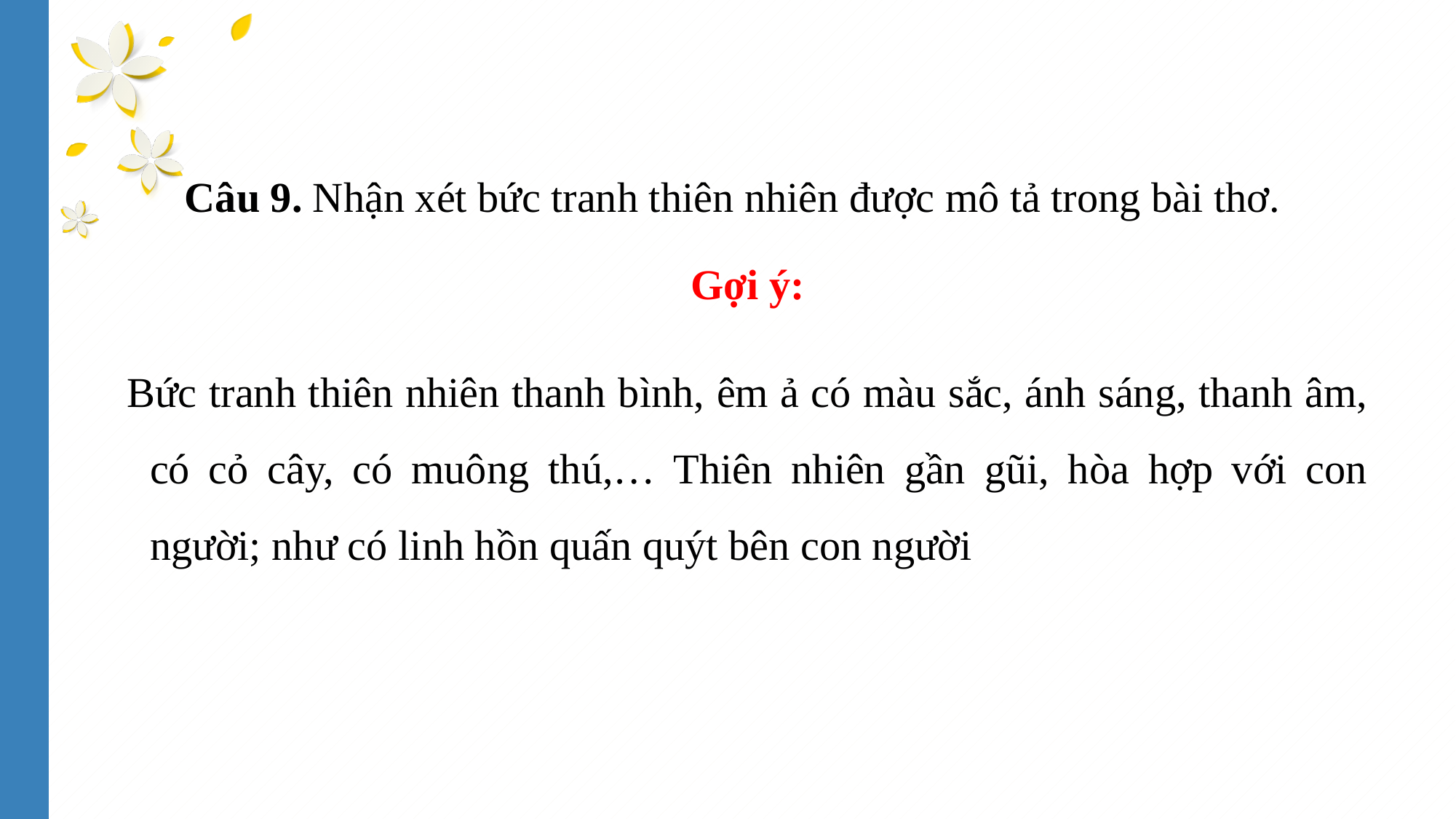

Câu 9. Nhận xét bức tranh thiên nhiên được mô tả trong bài thơ.
Gợi ý:
Bức tranh thiên nhiên thanh bình, êm ả có màu sắc, ánh sáng, thanh âm, có cỏ cây, có muông thú,… Thiên nhiên gần gũi, hòa hợp với con người; như có linh hồn quấn quýt bên con người